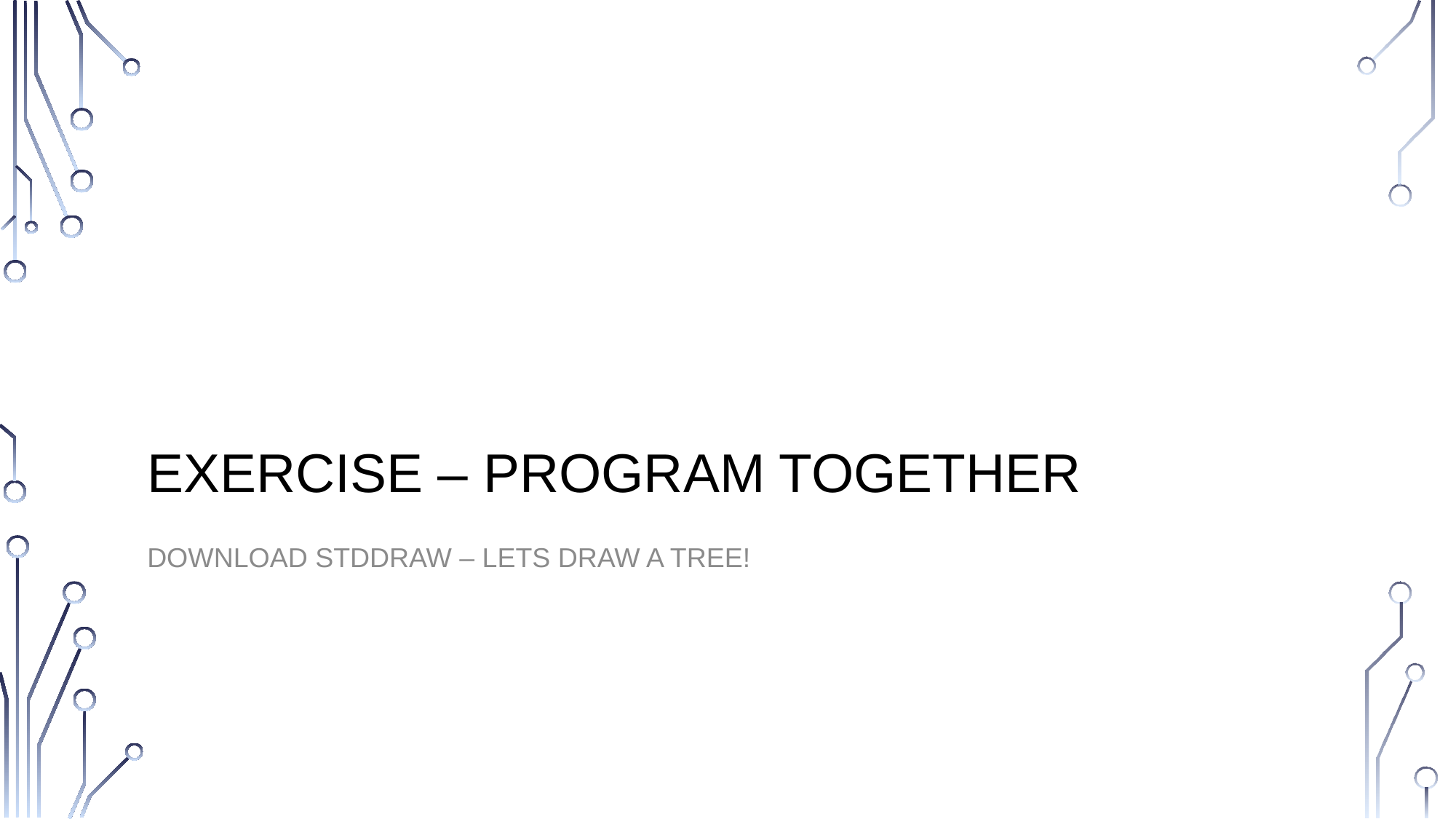

# Exercise – Program Together
Download StdDraw – lets draw a tree!